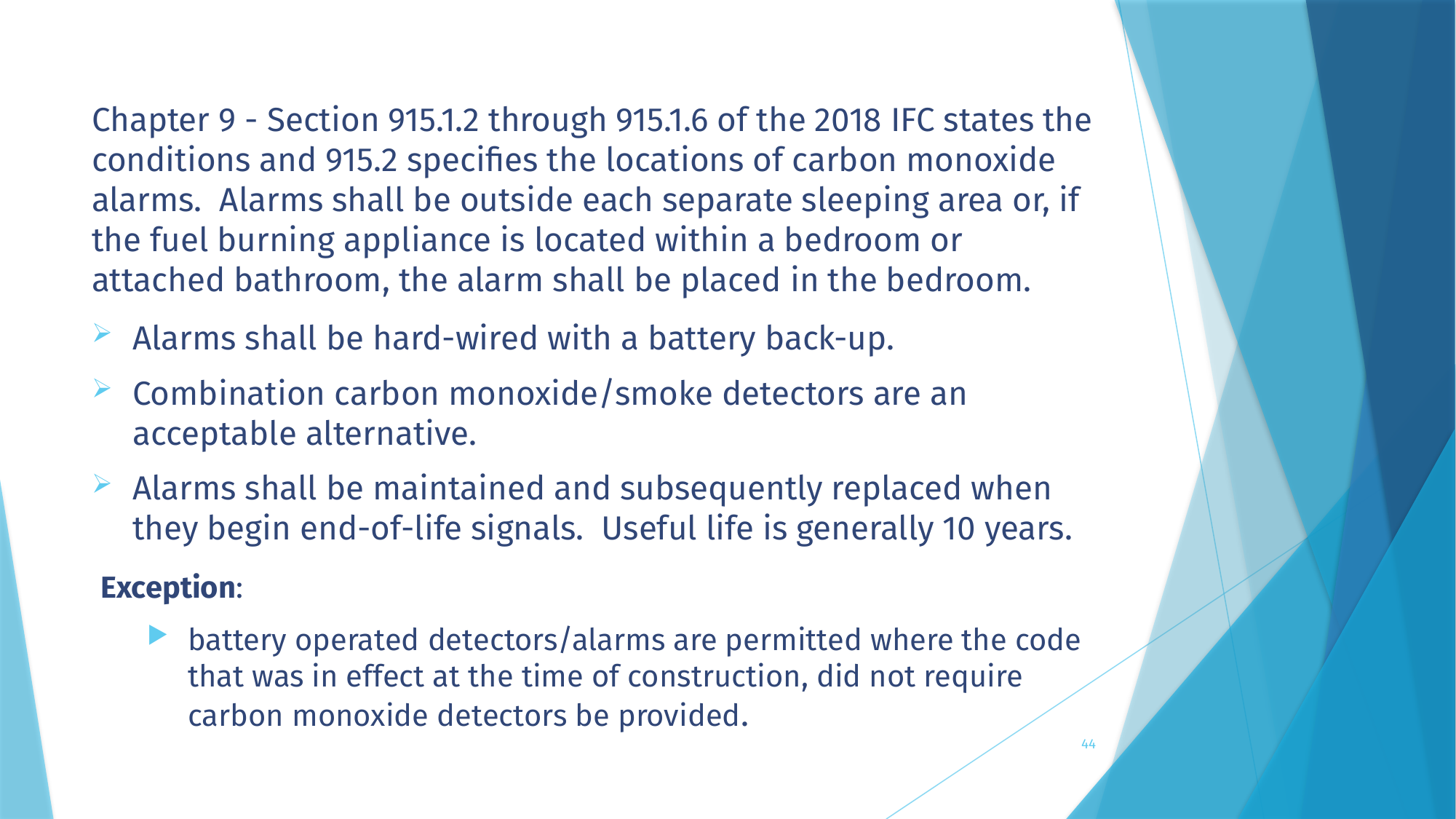

Chapter 9 - Section 915.1.2 through 915.1.6 of the 2018 IFC states the conditions and 915.2 specifies the locations of carbon monoxide alarms.  Alarms shall be outside each separate sleeping area or, if the fuel burning appliance is located within a bedroom or attached bathroom, the alarm shall be placed in the bedroom.
Alarms shall be hard-wired with a battery back-up.
Combination carbon monoxide/smoke detectors are an acceptable alternative.
Alarms shall be maintained and subsequently replaced when they begin end-of-life signals.  Useful life is generally 10 years.
 Exception:
battery operated detectors/alarms are permitted where the code that was in effect at the time of construction, did not require carbon monoxide detectors be provided.

44